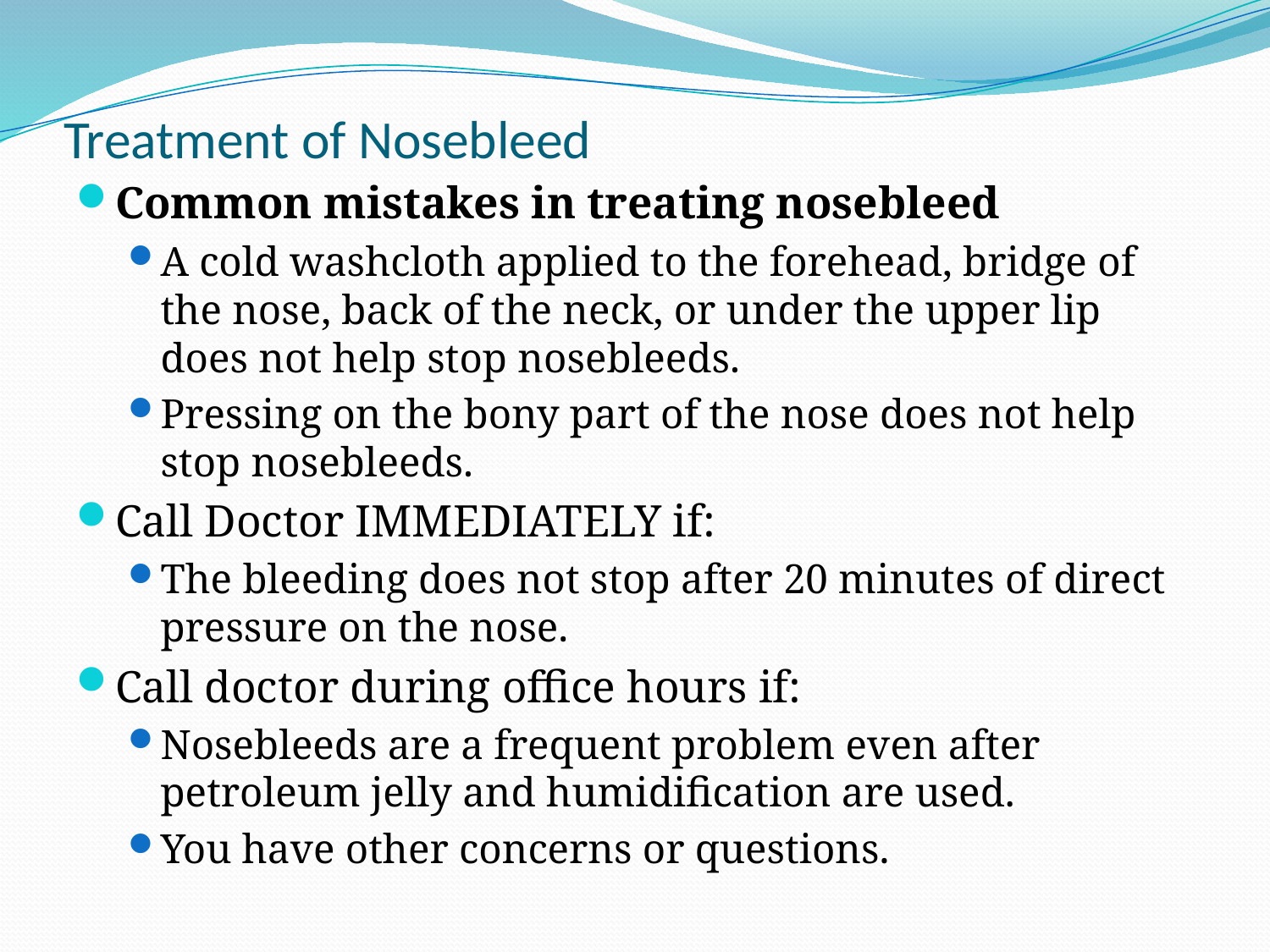

# Treatment of Nosebleed
Common mistakes in treating nosebleed
A cold washcloth applied to the forehead, bridge of the nose, back of the neck, or under the upper lip does not help stop nosebleeds.
Pressing on the bony part of the nose does not help stop nosebleeds.
Call Doctor IMMEDIATELY if:
The bleeding does not stop after 20 minutes of direct pressure on the nose.
Call doctor during office hours if:
Nosebleeds are a frequent problem even after petroleum jelly and humidification are used.
You have other concerns or questions.